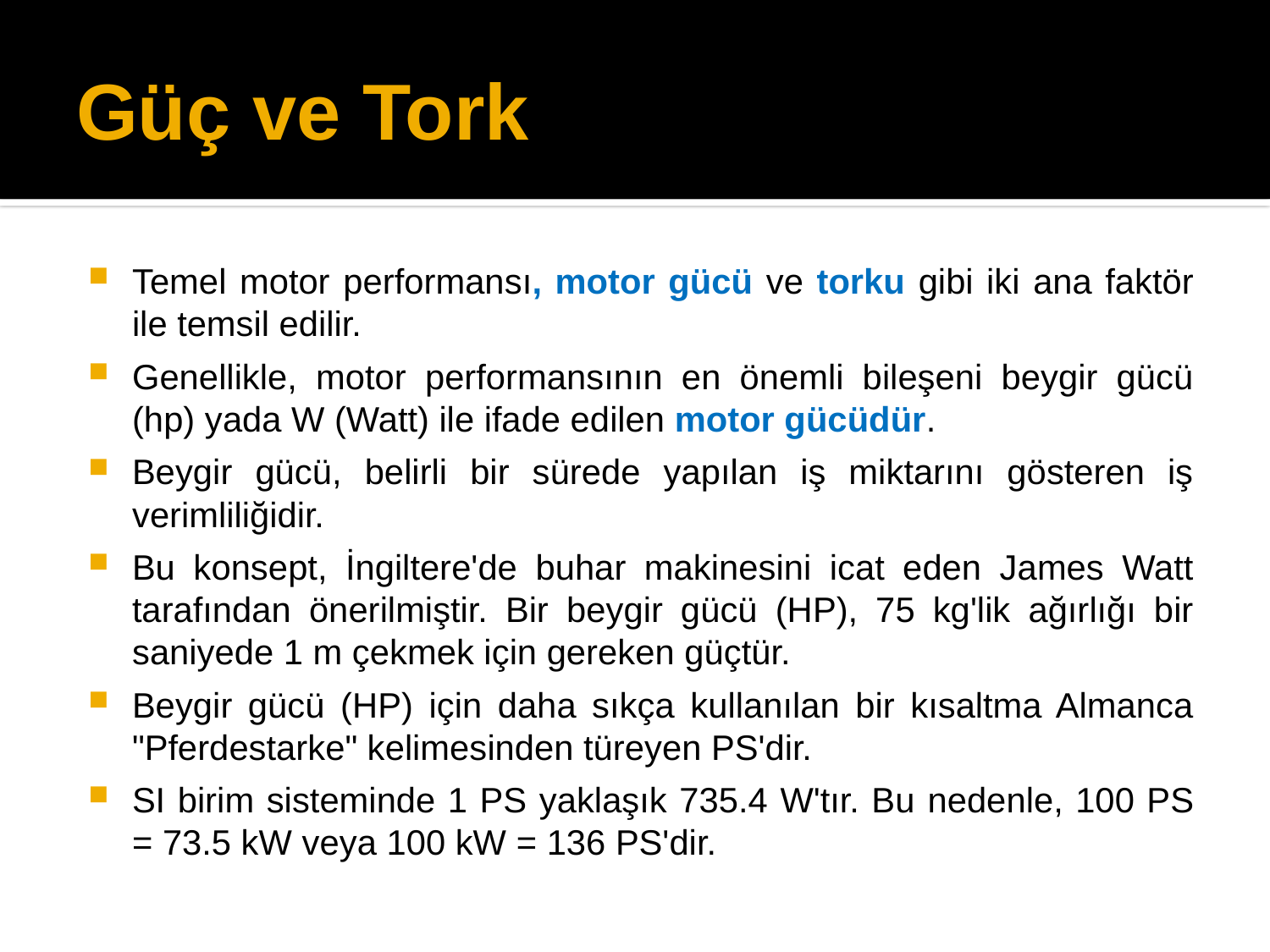

# Güç ve Tork
Temel motor performansı, motor gücü ve torku gibi iki ana faktör ile temsil edilir.
Genellikle, motor performansının en önemli bileşeni beygir gücü (hp) yada W (Watt) ile ifade edilen motor gücüdür.
Beygir gücü, belirli bir sürede yapılan iş miktarını gösteren iş verimliliğidir.
Bu konsept, İngiltere'de buhar makinesini icat eden James Watt tarafından önerilmiştir. Bir beygir gücü (HP), 75 kg'lik ağırlığı bir saniyede 1 m çekmek için gereken güçtür.
Beygir gücü (HP) için daha sıkça kullanılan bir kısaltma Almanca "Pferdestarke" kelimesinden türeyen PS'dir.
SI birim sisteminde 1 PS yaklaşık 735.4 W'tır. Bu nedenle, 100 PS = 73.5 kW veya 100 kW = 136 PS'dir.